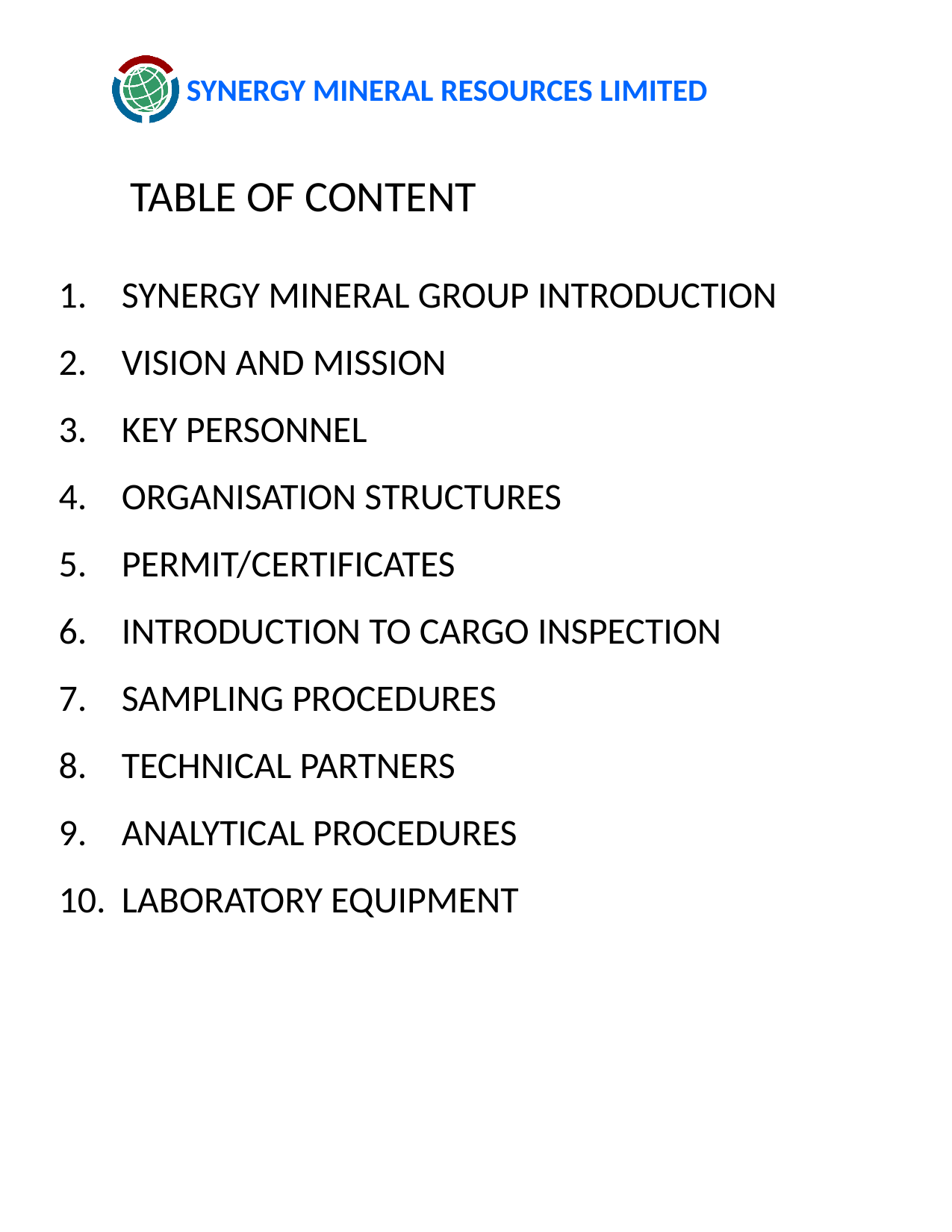

# SYNERGY MINERAL RESOURCES LIMITED
TABLE OF CONTENT
SYNERGY MINERAL GROUP INTRODUCTION
VISION AND MISSION
KEY PERSONNEL
ORGANISATION STRUCTURES
PERMIT/CERTIFICATES
INTRODUCTION TO CARGO INSPECTION
SAMPLING PROCEDURES
TECHNICAL PARTNERS
ANALYTICAL PROCEDURES
LABORATORY EQUIPMENT